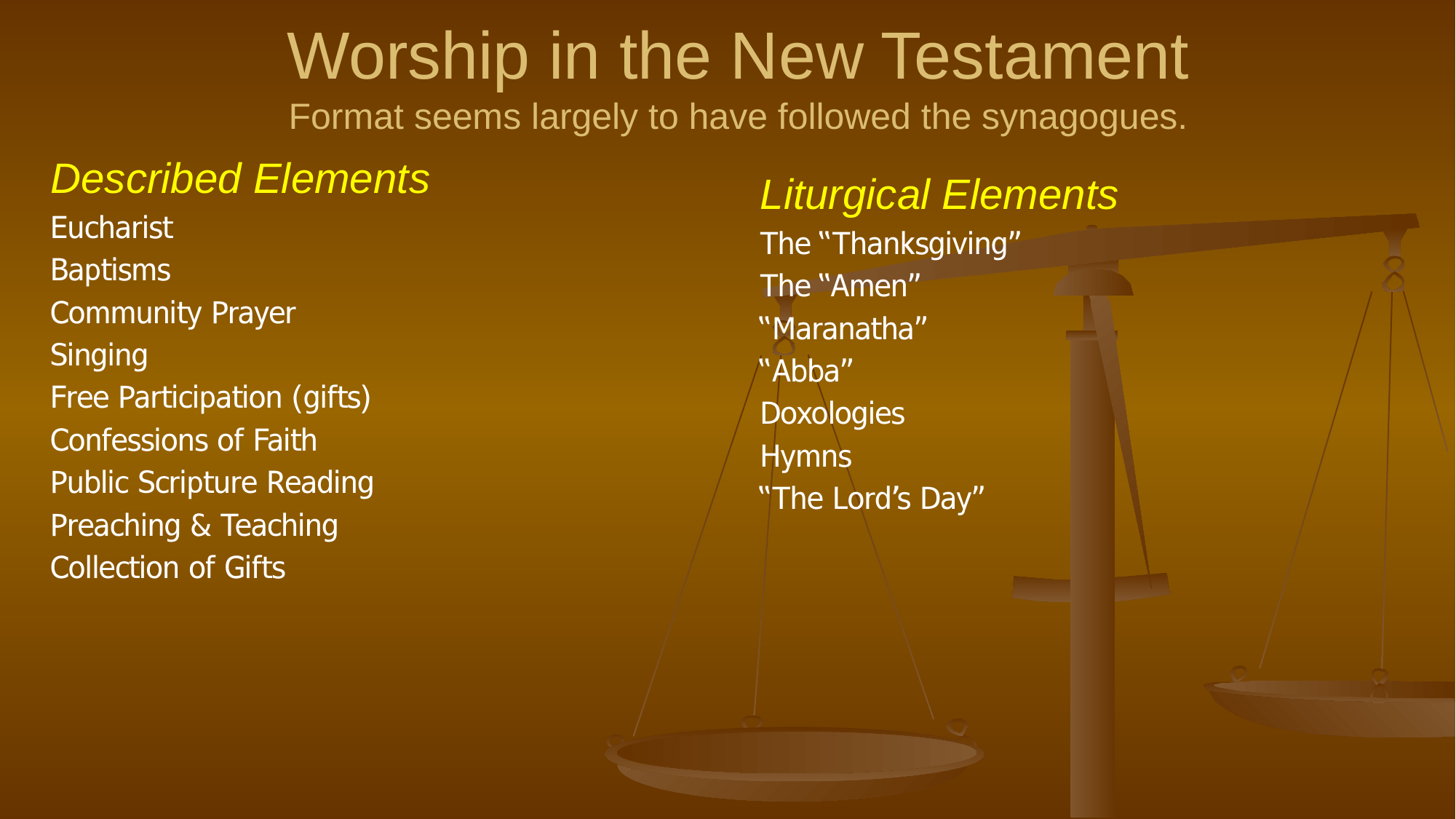

# Worship in the New Testament Format seems largely to have followed the synagogues.
Described Elements
Eucharist
Baptisms
Community Prayer
Singing
Free Participation (gifts)
Confessions of Faith
Public Scripture Reading
Preaching & Teaching
Collection of Gifts
Liturgical Elements
The “Thanksgiving”
The “Amen”
“Maranatha”
“Abba”
Doxologies
Hymns
“The Lord’s Day”